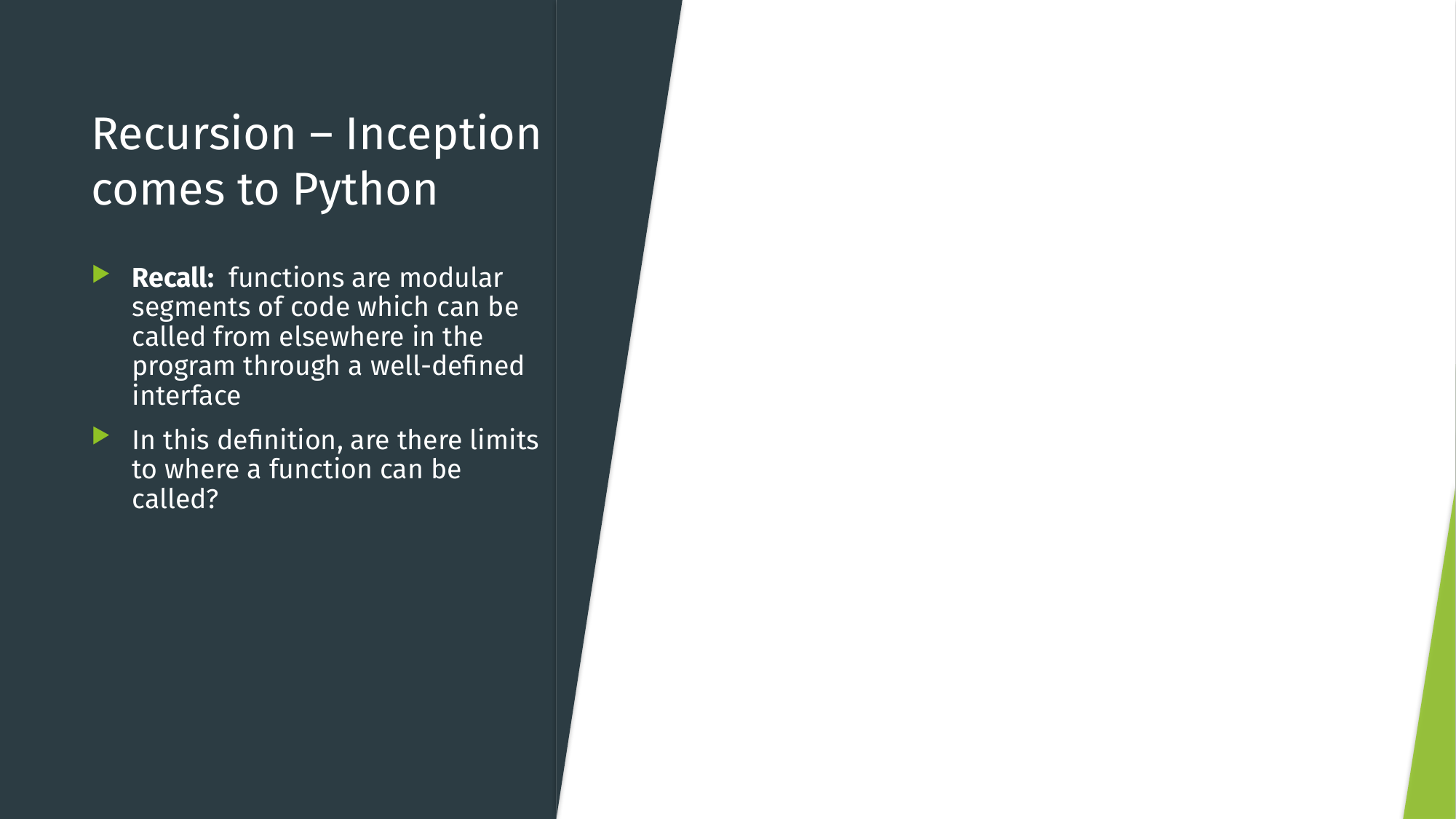

# Recursion – Inception comes to Python
Recall:  functions are modular segments of code which can be called from elsewhere in the program through a well-defined interface
In this definition, are there limits to where a function can be called?